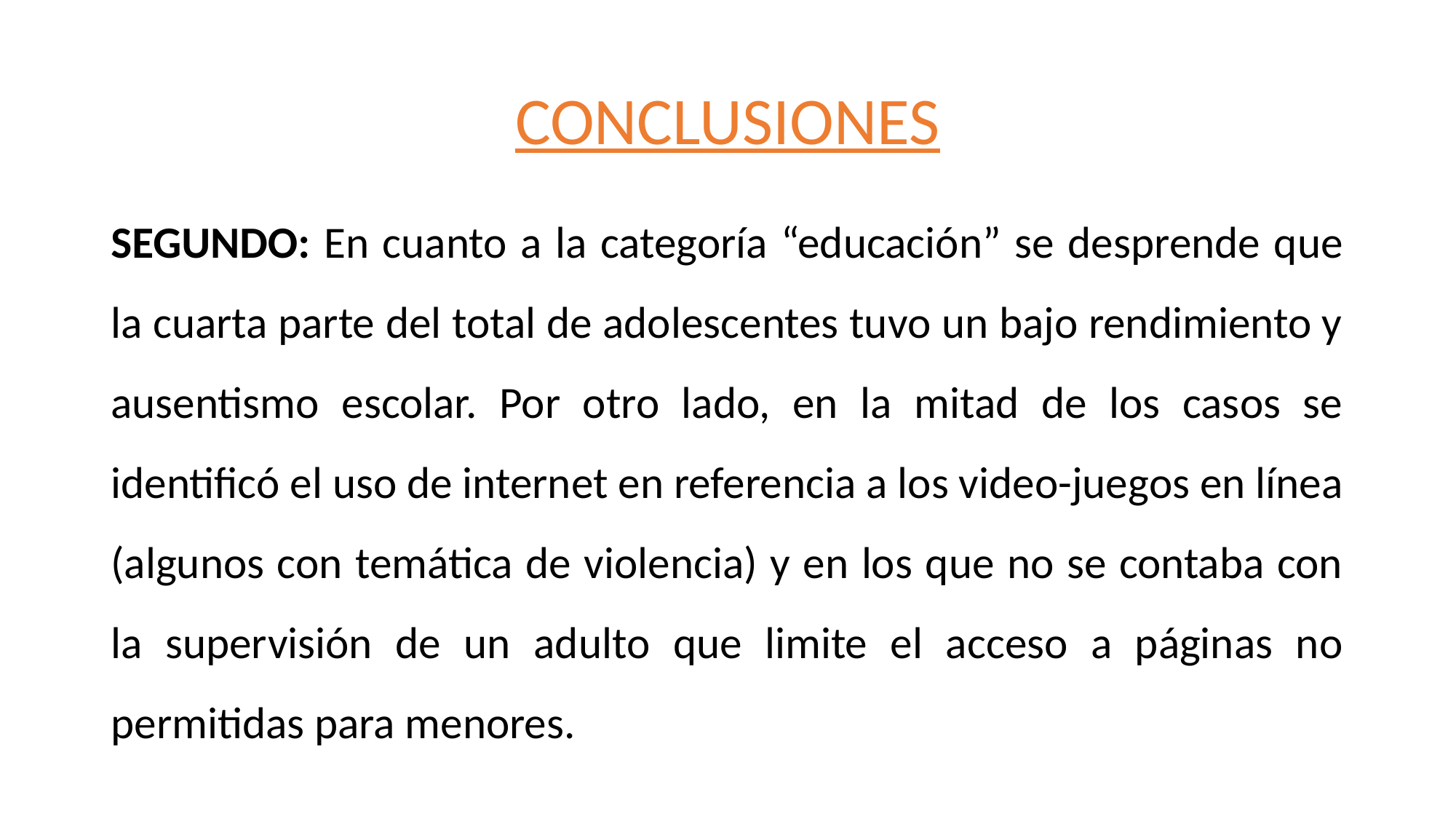

# CONCLUSIONES
SEGUNDO: En cuanto a la categoría “educación” se desprende que la cuarta parte del total de adolescentes tuvo un bajo rendimiento y ausentismo escolar. Por otro lado, en la mitad de los casos se identificó el uso de internet en referencia a los video-juegos en línea (algunos con temática de violencia) y en los que no se contaba con la supervisión de un adulto que limite el acceso a páginas no permitidas para menores.